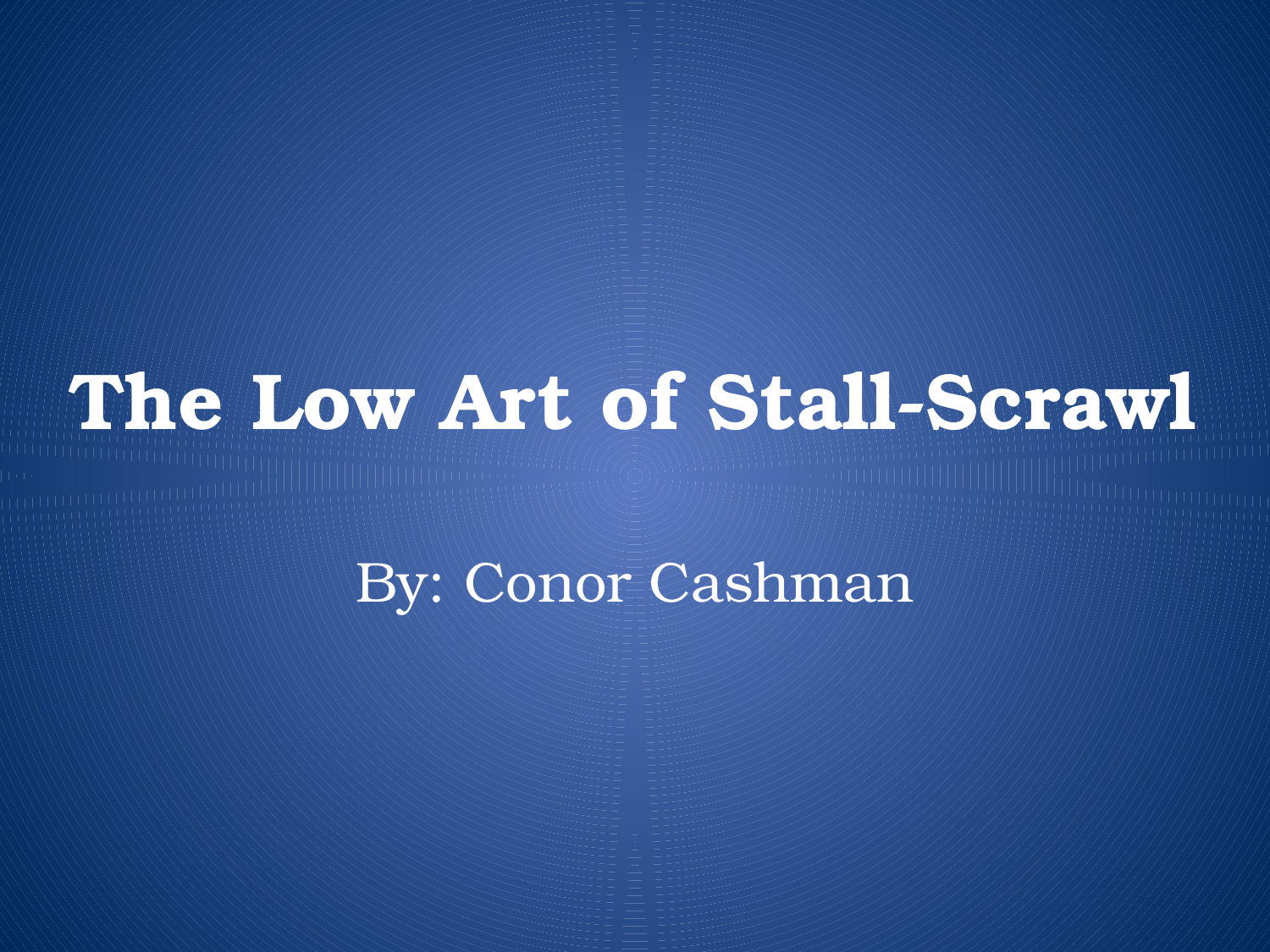

# The Low Art of Stall-Scrawl
By: Conor Cashman